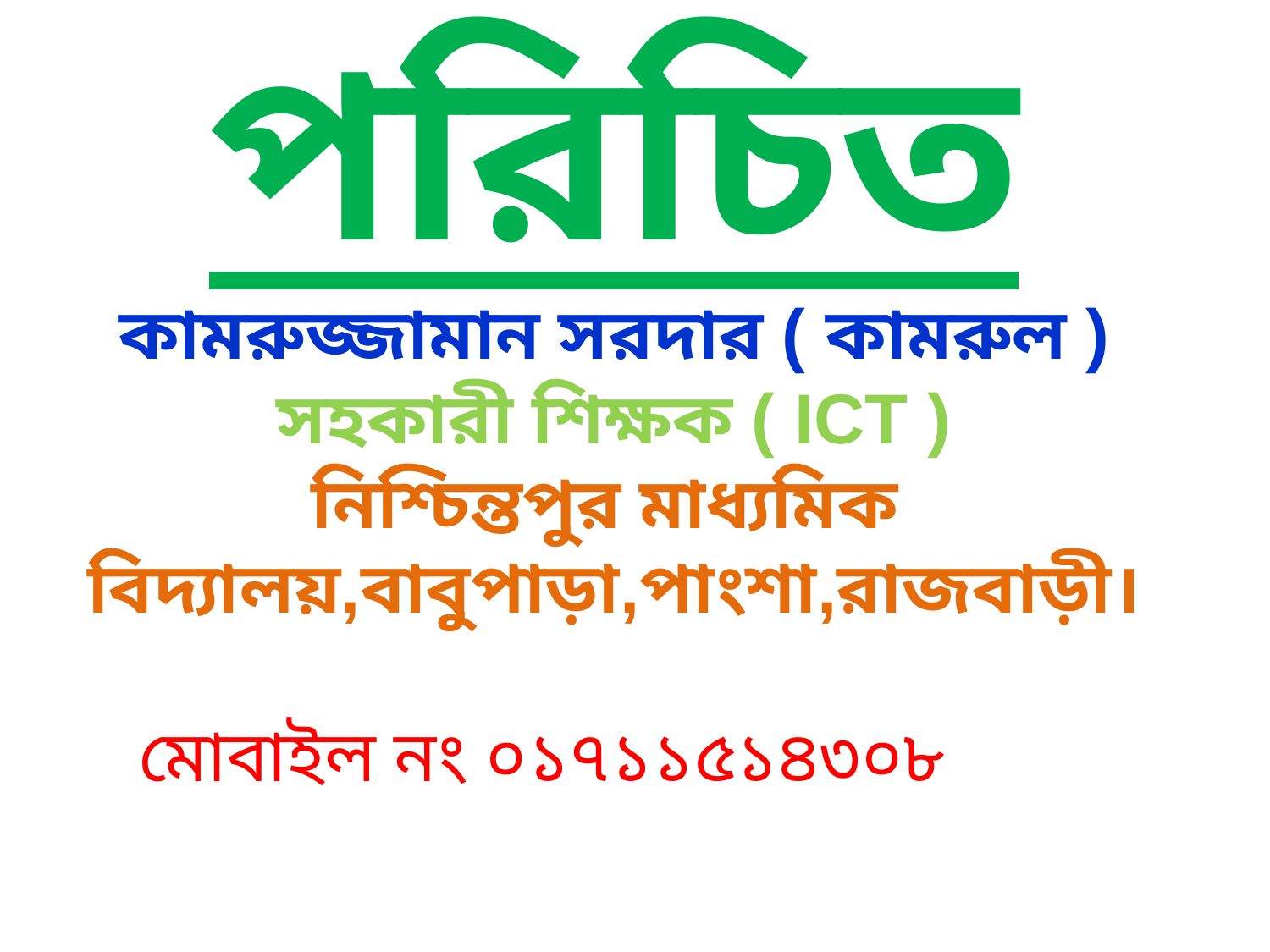

পরিচিত
কামরুজ্জামান সরদার ( কামরুল )
সহকারী শিক্ষক ( ICT )
নিশ্চিন্তপুর মাধ্যমিক  বিদ্যালয়,বাবুপাড়া,পাংশা,রাজবাড়ী।

	মোবাইল নং ০১৭১১৫১৪৩০৮